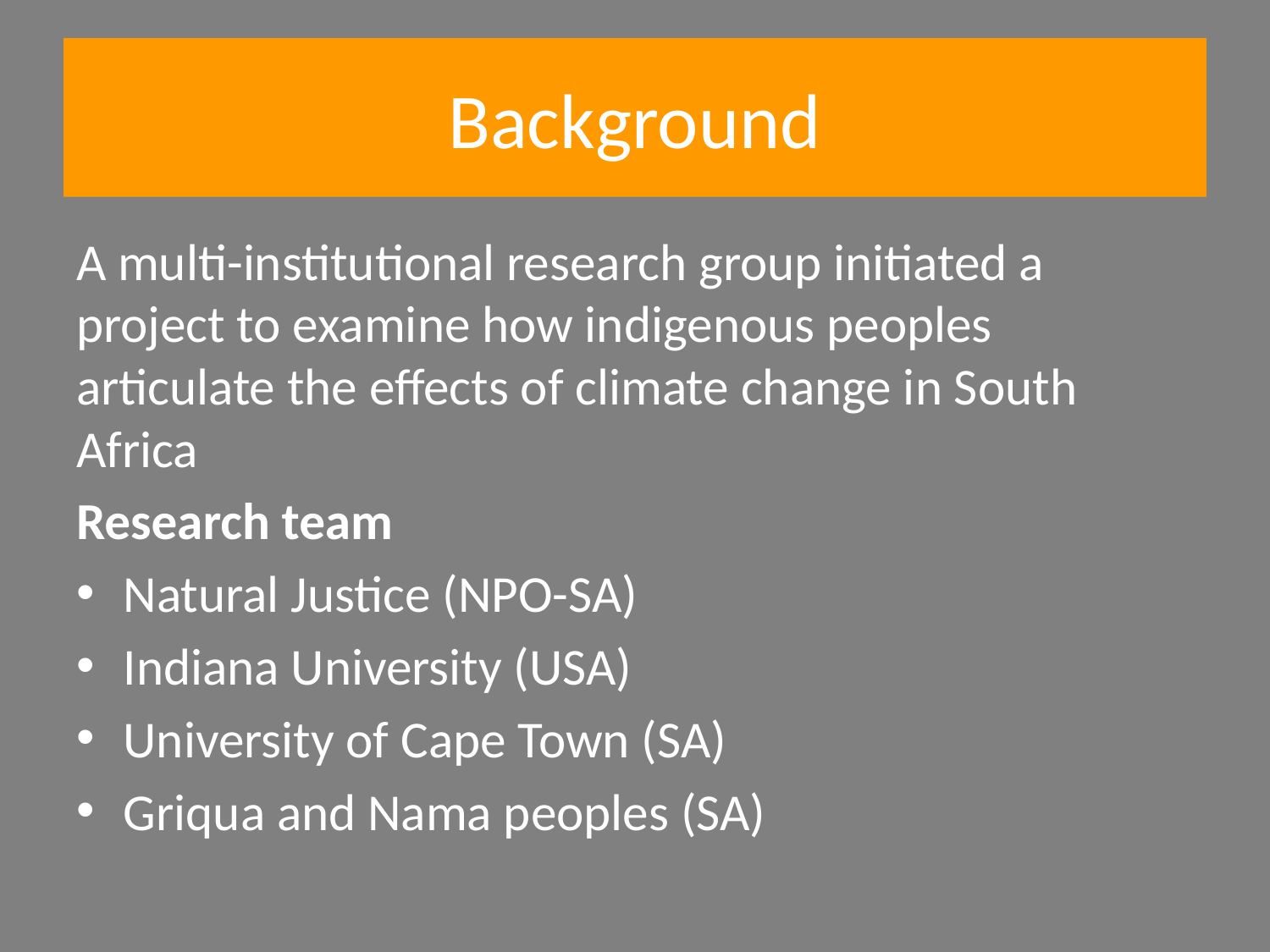

# Background
A multi-institutional research group initiated a project to examine how indigenous peoples articulate the effects of climate change in South Africa
Research team
Natural Justice (NPO-SA)
Indiana University (USA)
University of Cape Town (SA)
Griqua and Nama peoples (SA)